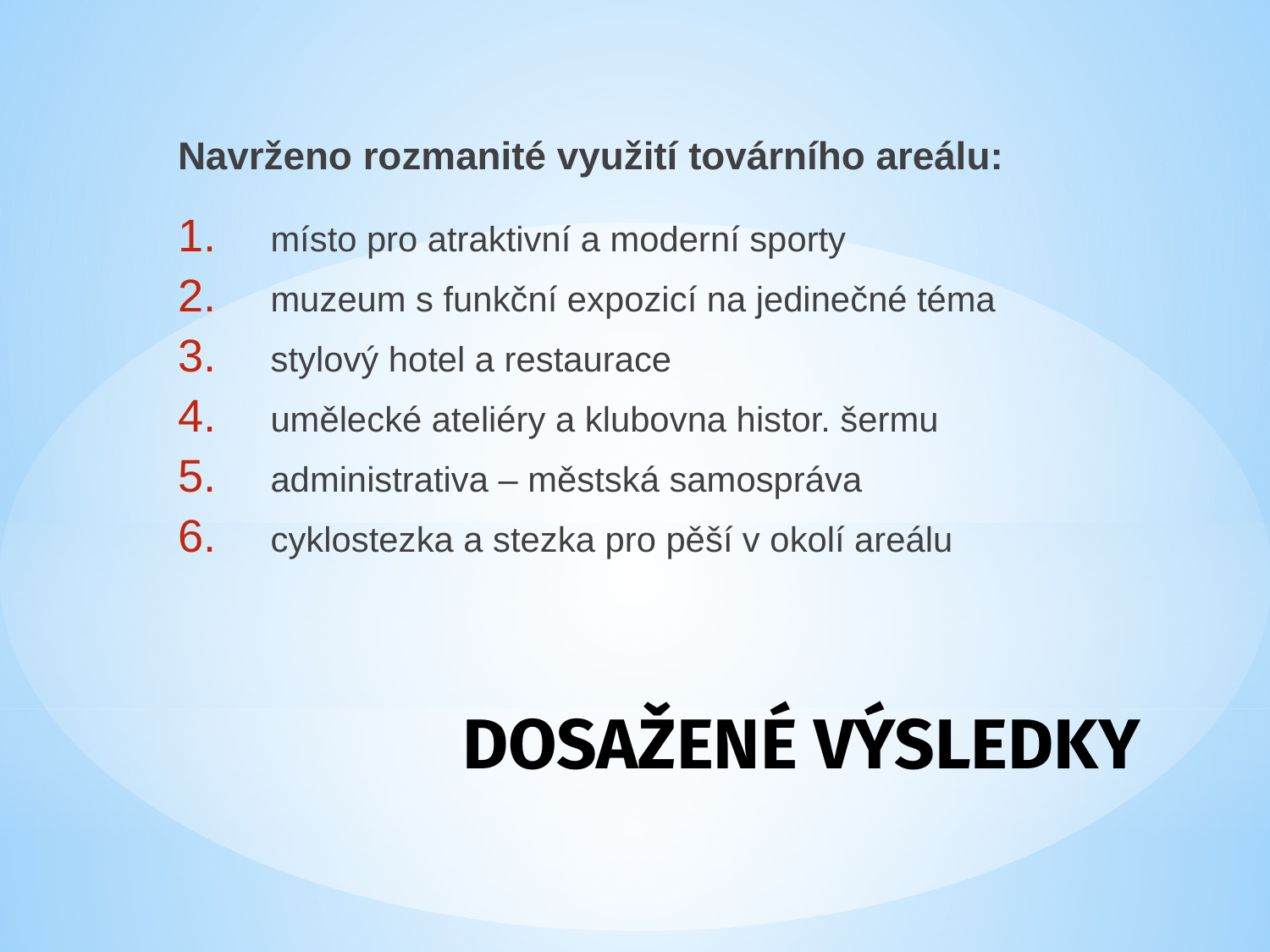

Navrženo rozmanité využití továrního areálu:
   místo pro atraktivní a moderní sporty
   muzeum s funkční expozicí na jedinečné téma
   stylový hotel a restaurace
   umělecké ateliéry a klubovna histor. šermu
   administrativa – městská samospráva
   cyklostezka a stezka pro pěší v okolí areálu
# DOSAŽENÉ VÝSLEDKY